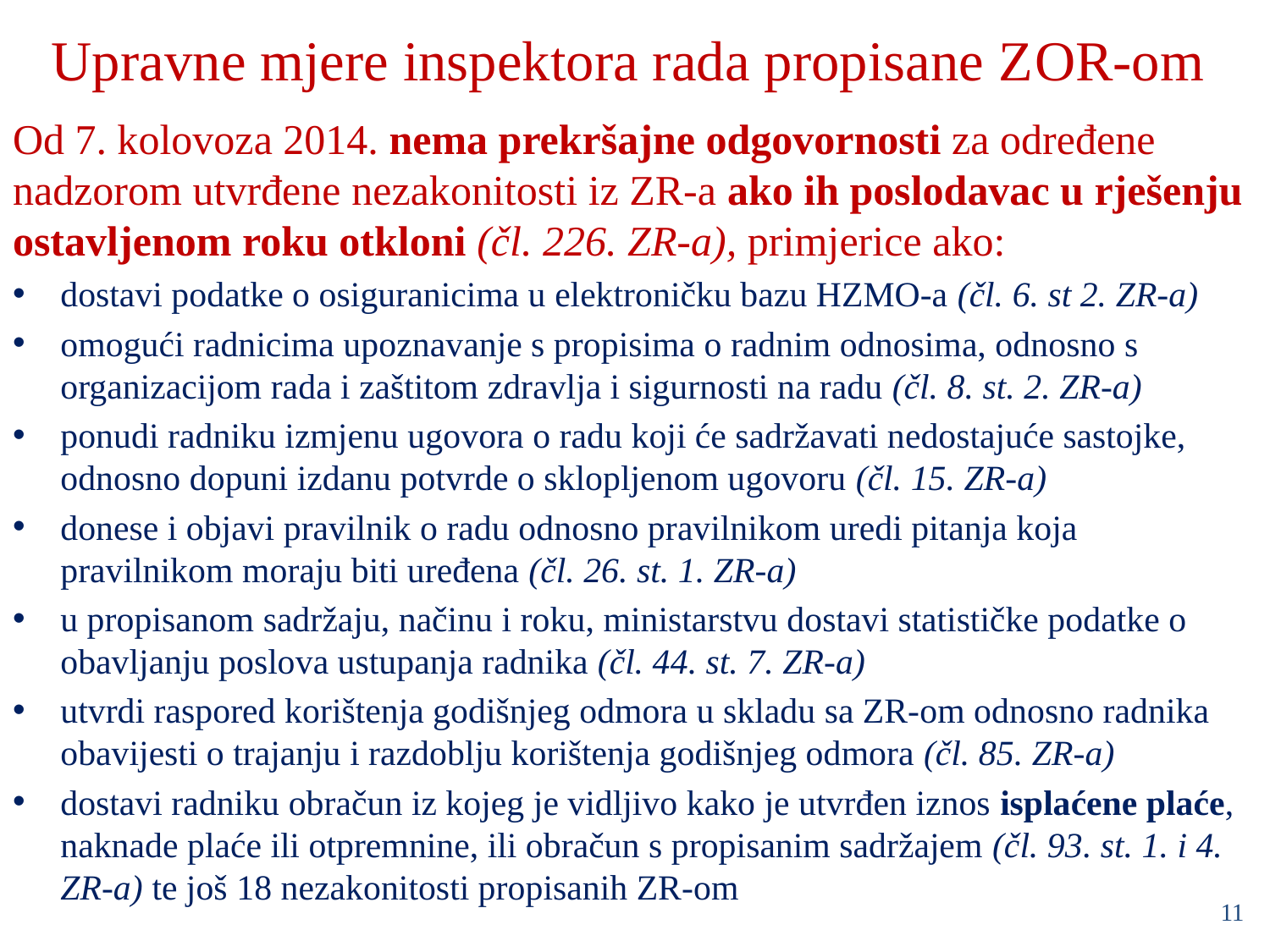

# Upravne mjere inspektora rada propisane ZOR-om
Od 7. kolovoza 2014. nema prekršajne odgovornosti za određene nadzorom utvrđene nezakonitosti iz ZR-a ako ih poslodavac u rješenju ostavljenom roku otkloni (čl. 226. ZR-a), primjerice ako:
dostavi podatke o osiguranicima u elektroničku bazu HZMO-a (čl. 6. st 2. ZR-a)
omogući radnicima upoznavanje s propisima o radnim odnosima, odnosno s organizacijom rada i zaštitom zdravlja i sigurnosti na radu (čl. 8. st. 2. ZR-a)
ponudi radniku izmjenu ugovora o radu koji će sadržavati nedostajuće sastojke, odnosno dopuni izdanu potvrde o sklopljenom ugovoru (čl. 15. ZR-a)
donese i objavi pravilnik o radu odnosno pravilnikom uredi pitanja koja pravilnikom moraju biti uređena (čl. 26. st. 1. ZR-a)
u propisanom sadržaju, načinu i roku, ministarstvu dostavi statističke podatke o obavljanju poslova ustupanja radnika (čl. 44. st. 7. ZR-a)
utvrdi raspored korištenja godišnjeg odmora u skladu sa ZR-om odnosno radnika obavijesti o trajanju i razdoblju korištenja godišnjeg odmora (čl. 85. ZR-a)
dostavi radniku obračun iz kojeg je vidljivo kako je utvrđen iznos isplaćene plaće, naknade plaće ili otpremnine, ili obračun s propisanim sadržajem (čl. 93. st. 1. i 4. ZR-a) te još 18 nezakonitosti propisanih ZR-om
11